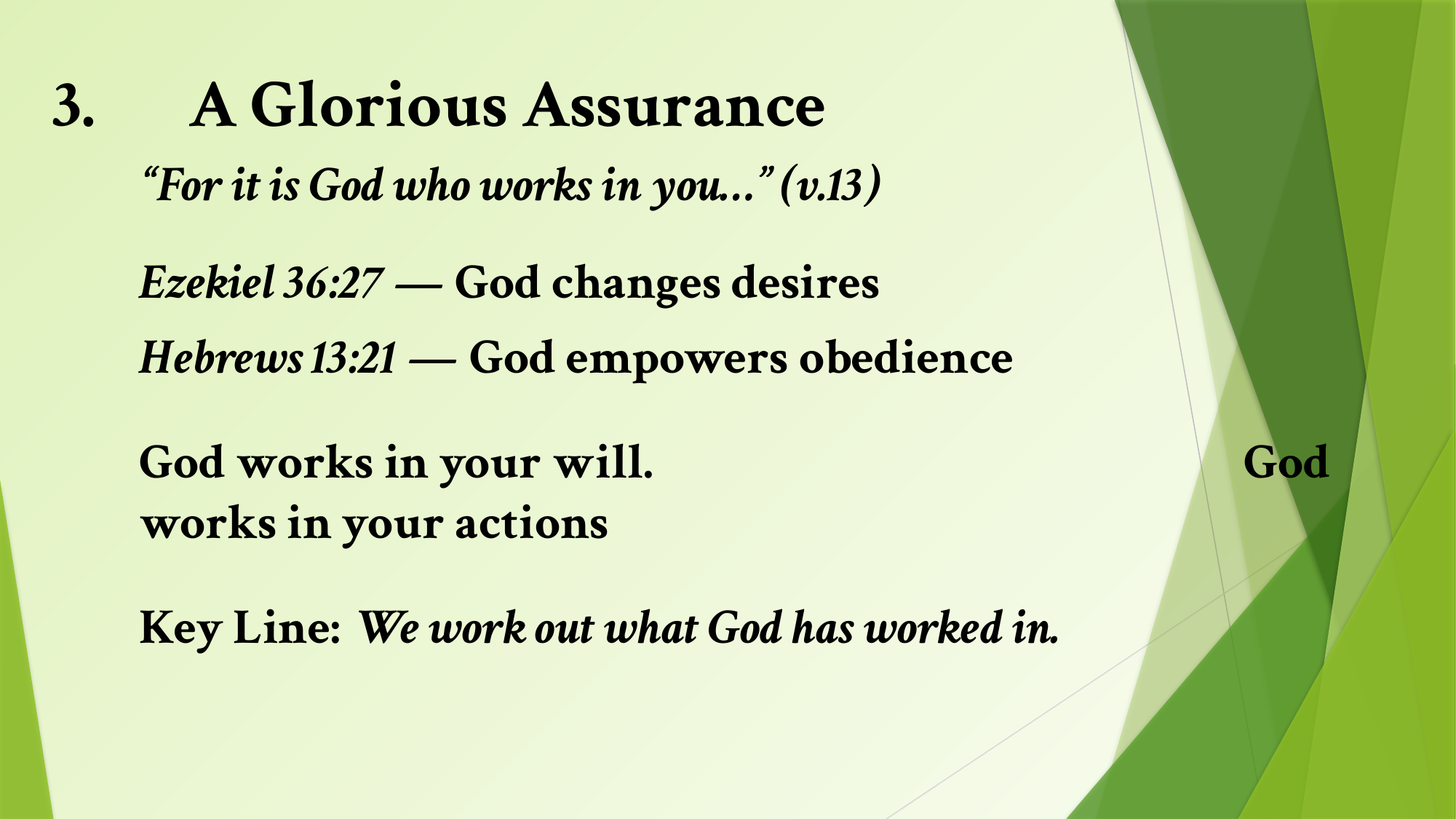

# 3.	  A Glorious Assurance
“For it is God who works in you…” (v.13)

Ezekiel 36:27 — God changes desires
Hebrews 13:21 — God empowers obedience

God works in your will.                                                          God works in your actions

Key Line:  We work out what God has worked in.